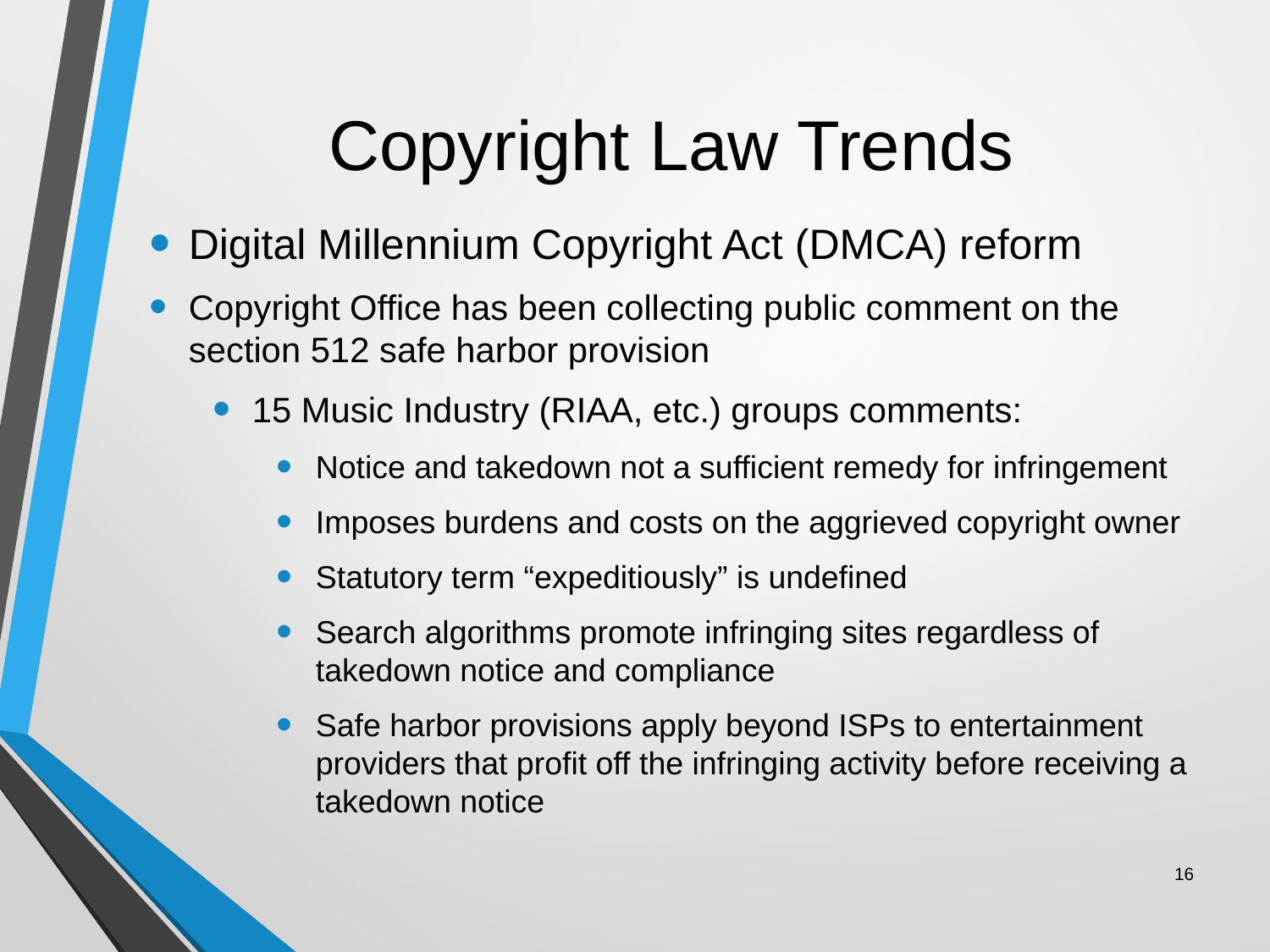

# Copyright Law Trends
Digital Millennium Copyright Act (DMCA) reform
Copyright Office has been collecting public comment on the section 512 safe harbor provision
15 Music Industry (RIAA, etc.) groups comments:
Notice and takedown not a sufficient remedy for infringement
Imposes burdens and costs on the aggrieved copyright owner
Statutory term “expeditiously” is undefined
Search algorithms promote infringing sites regardless of takedown notice and compliance
Safe harbor provisions apply beyond ISPs to entertainment providers that profit off the infringing activity before receiving a takedown notice

16